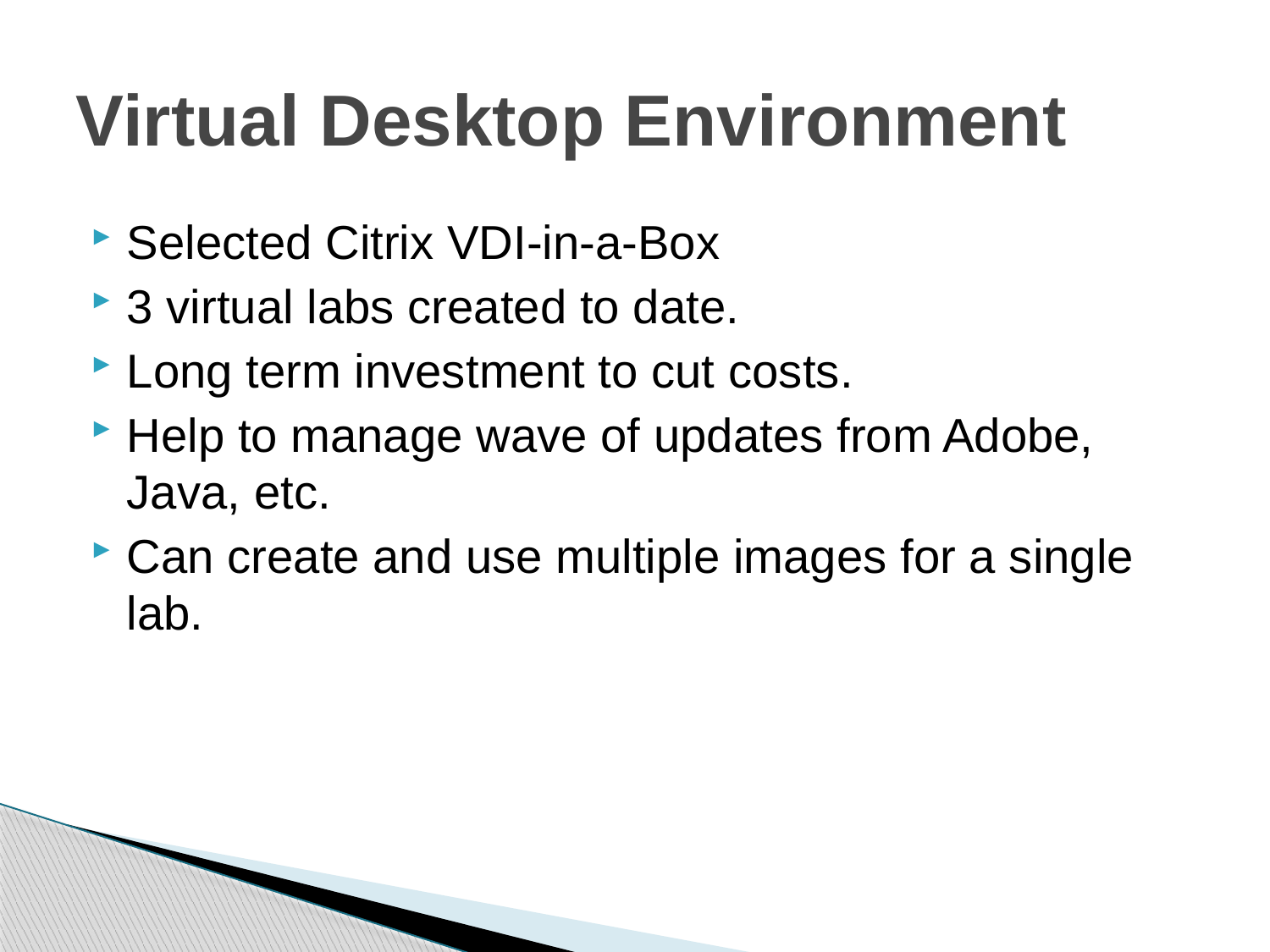

# Virtual Desktop Environment
Selected Citrix VDI-in-a-Box
3 virtual labs created to date.
Long term investment to cut costs.
Help to manage wave of updates from Adobe, Java, etc.
Can create and use multiple images for a single lab.